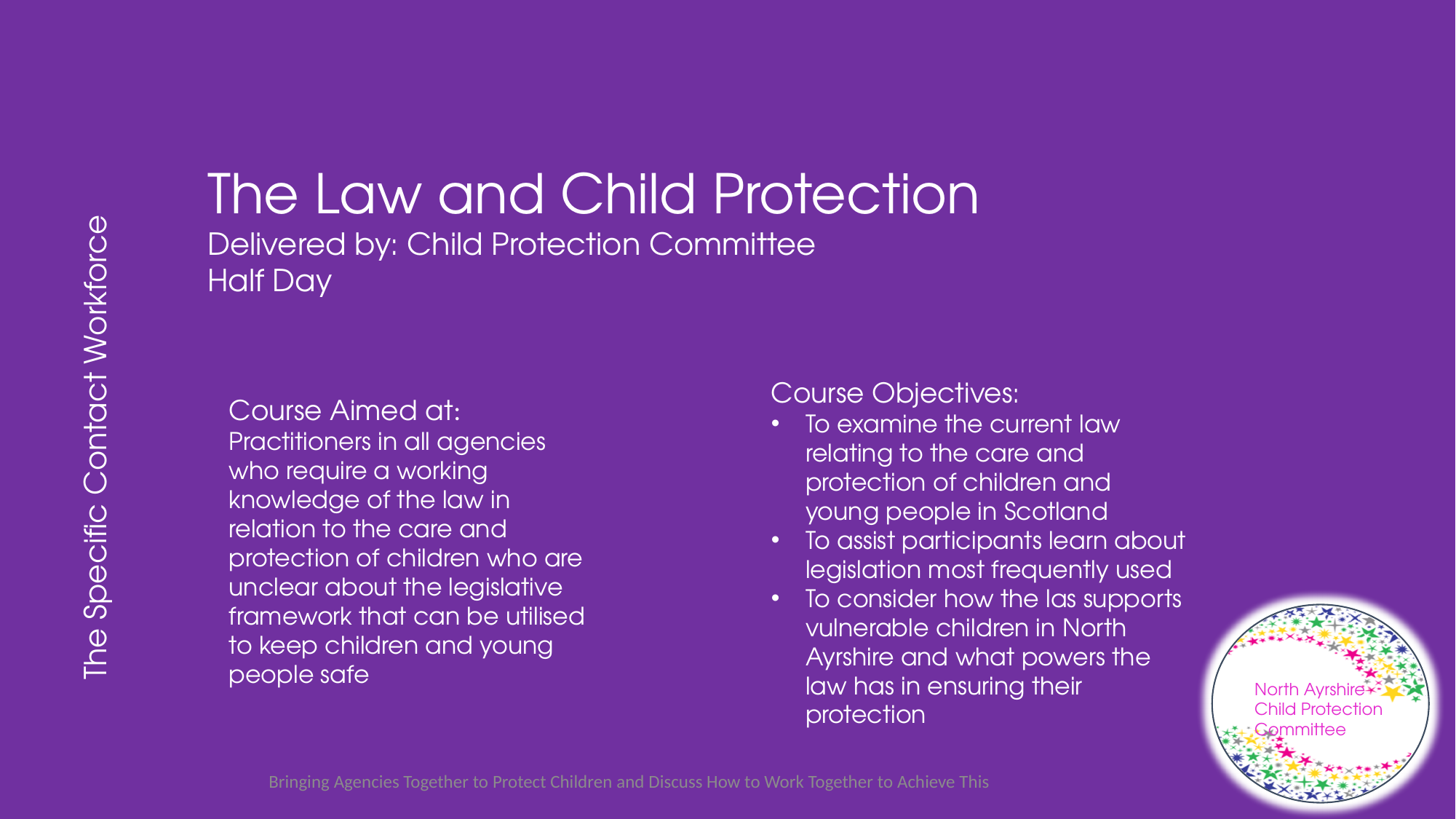

The Law and Child Protection
Delivered by: Child Protection Committee
Half Day
Course Objectives:
To examine the current law relating to the care and protection of children and young people in Scotland
To assist participants learn about legislation most frequently used
To consider how the las supports vulnerable children in North Ayrshire and what powers the law has in ensuring their protection
Course Aimed at:
Practitioners in all agencies who require a working knowledge of the law in relation to the care and protection of children who are unclear about the legislative framework that can be utilised to keep children and young people safe
The Specific Contact Workforce

North Ayrshire Child Protection Committee
Bringing Agencies Together to Protect Children and Discuss How to Work Together to Achieve This